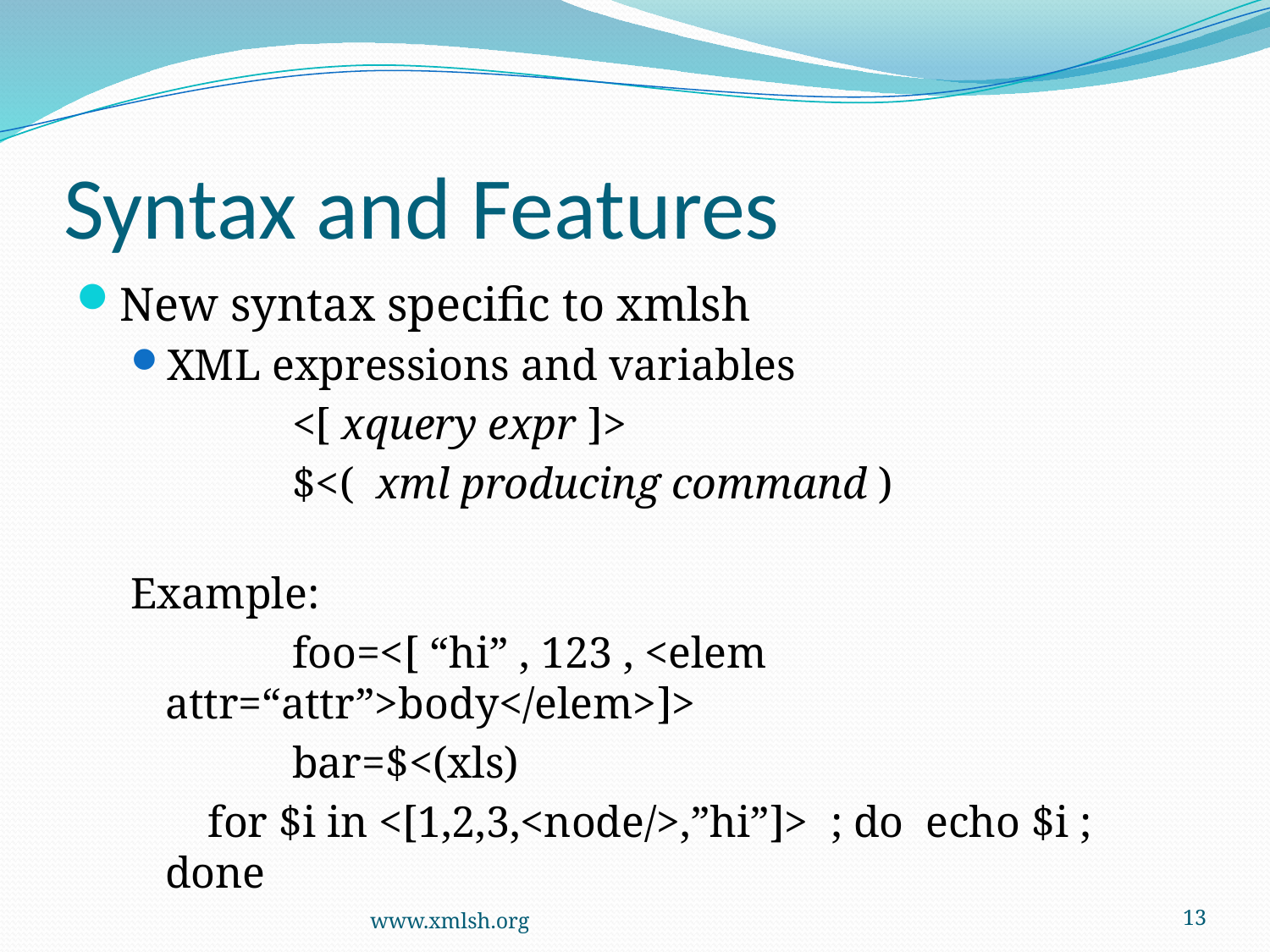

# Syntax and Features
New syntax specific to xmlsh
XML expressions and variables
		<[ xquery expr ]>
		$<(  xml producing command )
Example:
		foo=<[ “hi” , 123 , <elem attr=“attr”>body</elem>]>
		bar=$<(xls)
       for $i in <[1,2,3,<node/>,”hi”]>  ; do  echo $i ; done

www.xmlsh.org
13